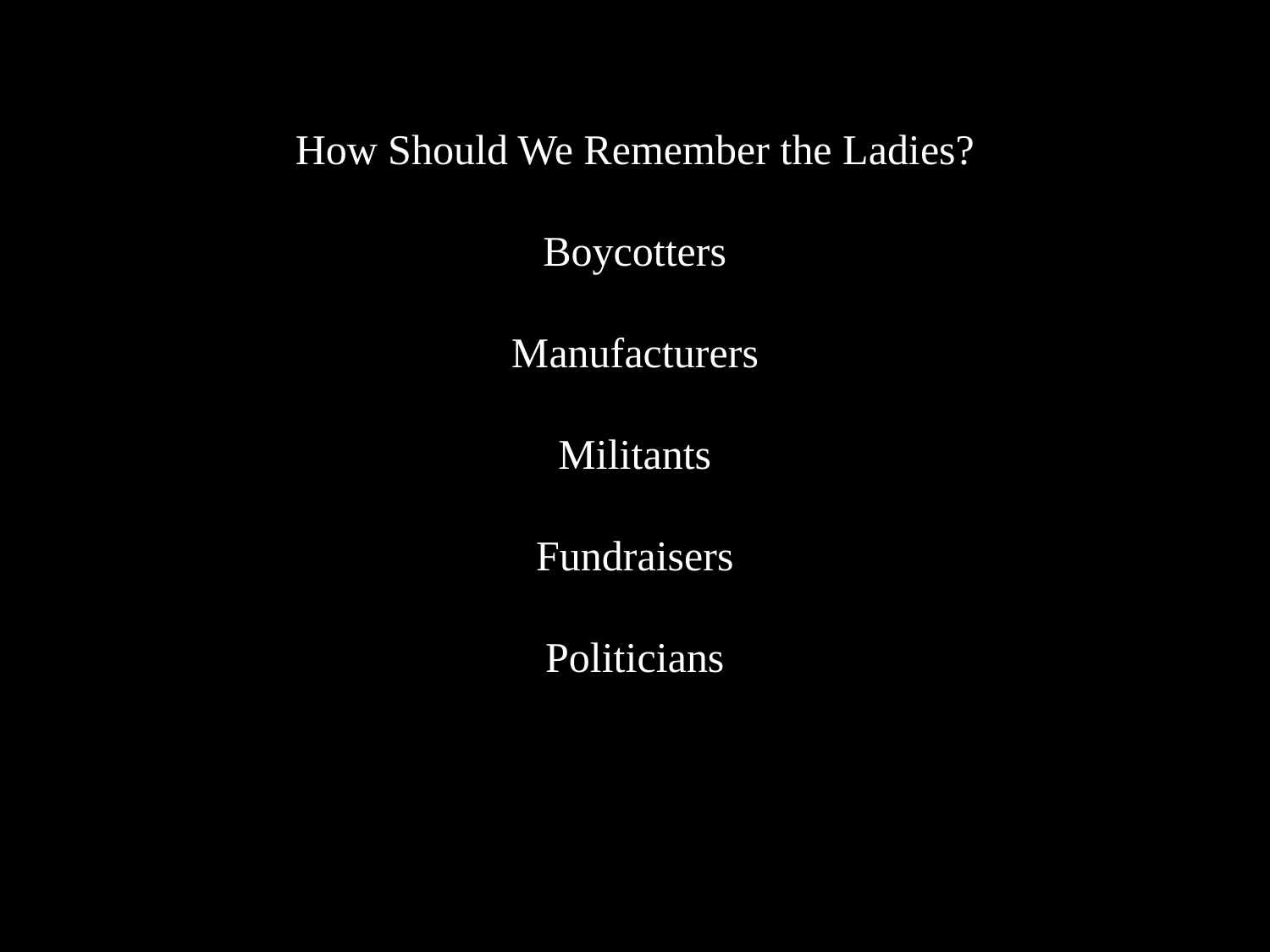

How Should We Remember the Ladies?

Boycotters

Manufacturers

Militants

Fundraisers

Politicians